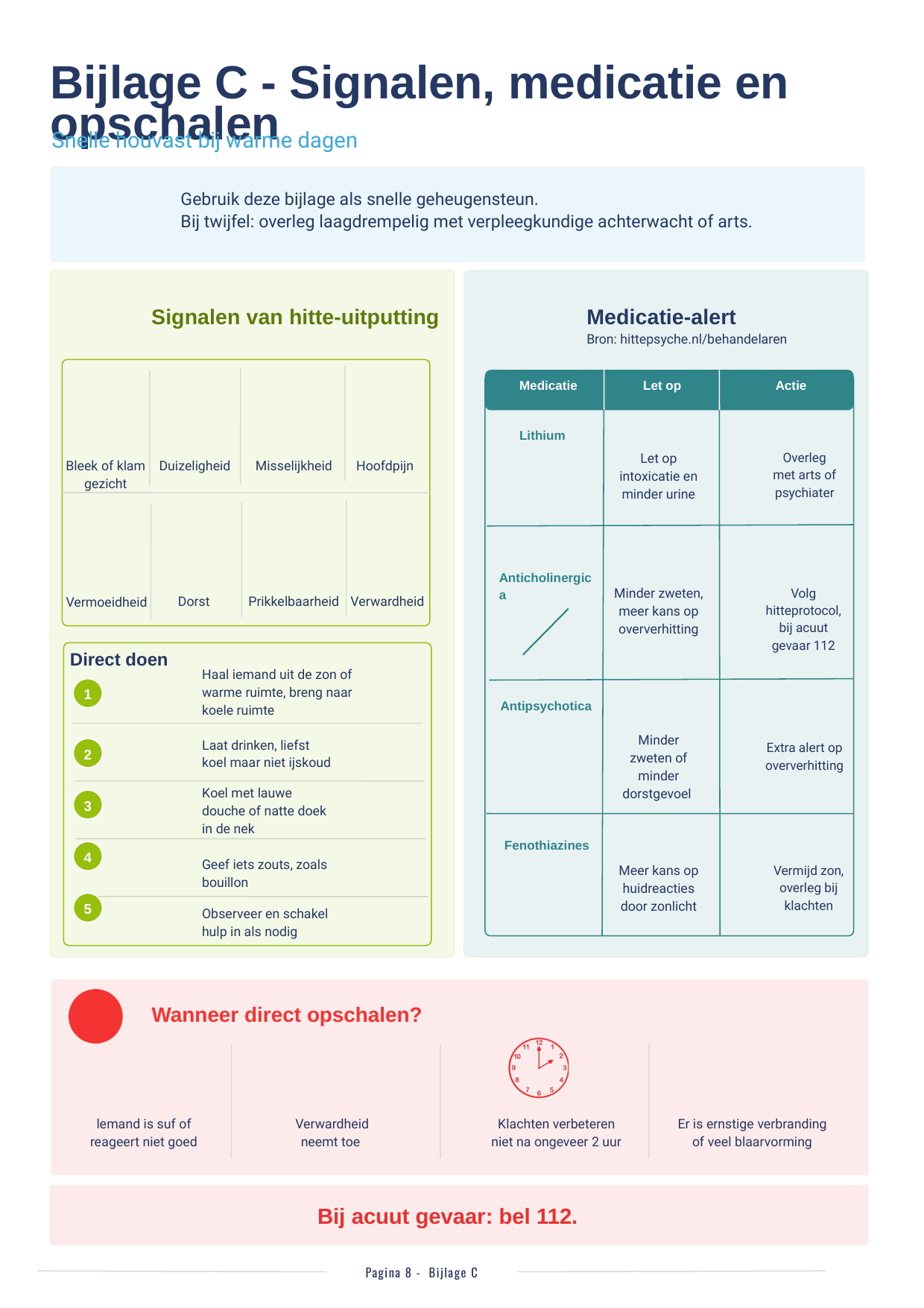

Bijlage C - Signalen, medicatie en opschalen
Snelle houvast bij warme dagen

Gebruik deze bijlage als snelle geheugensteun.
Bij twijfel: overleg laagdrempelig met verpleegkundige achterwacht of arts.

Signalen van hitte-uitputting
Medicatie-alert
Bron: hittepsyche.nl/behandelaren

Medicatie
Let op
Actie

Lithium
Let op intoxicatie en minder urine
Overleg met arts of psychiater

Bleek of klam gezicht
Duizeligheid
Hoofdpijn
Misselijkheid

Anticholinergica
Minder zweten, meer kans op oververhitting
Volg hitteprotocol, bij acuut gevaar 112

Dorst
Prikkelbaarheid
Verwardheid
Vermoeidheid

Direct doen
Haal iemand uit de zon of warme ruimte, breng naar koele ruimte

1

Antipsychotica

Minder zweten of minder dorstgevoel

Laat drinken, liefst koel maar niet ijskoud

Extra alert op oververhitting

2

Koel met lauwe douche of natte doek in de nek

3

Fenothiazines

4

Geef iets zouts, zoals bouillon
Meer kans op huidreacties door zonlicht
Vermijd zon, overleg bij klachten

5

Observeer en schakel hulp in als nodig

Wanneer direct opschalen?

lemand is suf of reageert niet goed
Verwardheid neemt toe
Klachten verbeteren niet na ongeveer 2 uur
Er is ernstige verbranding of veel blaarvorming

Bij acuut gevaar: bel 112.

Pagina 8 -  Bijlage C